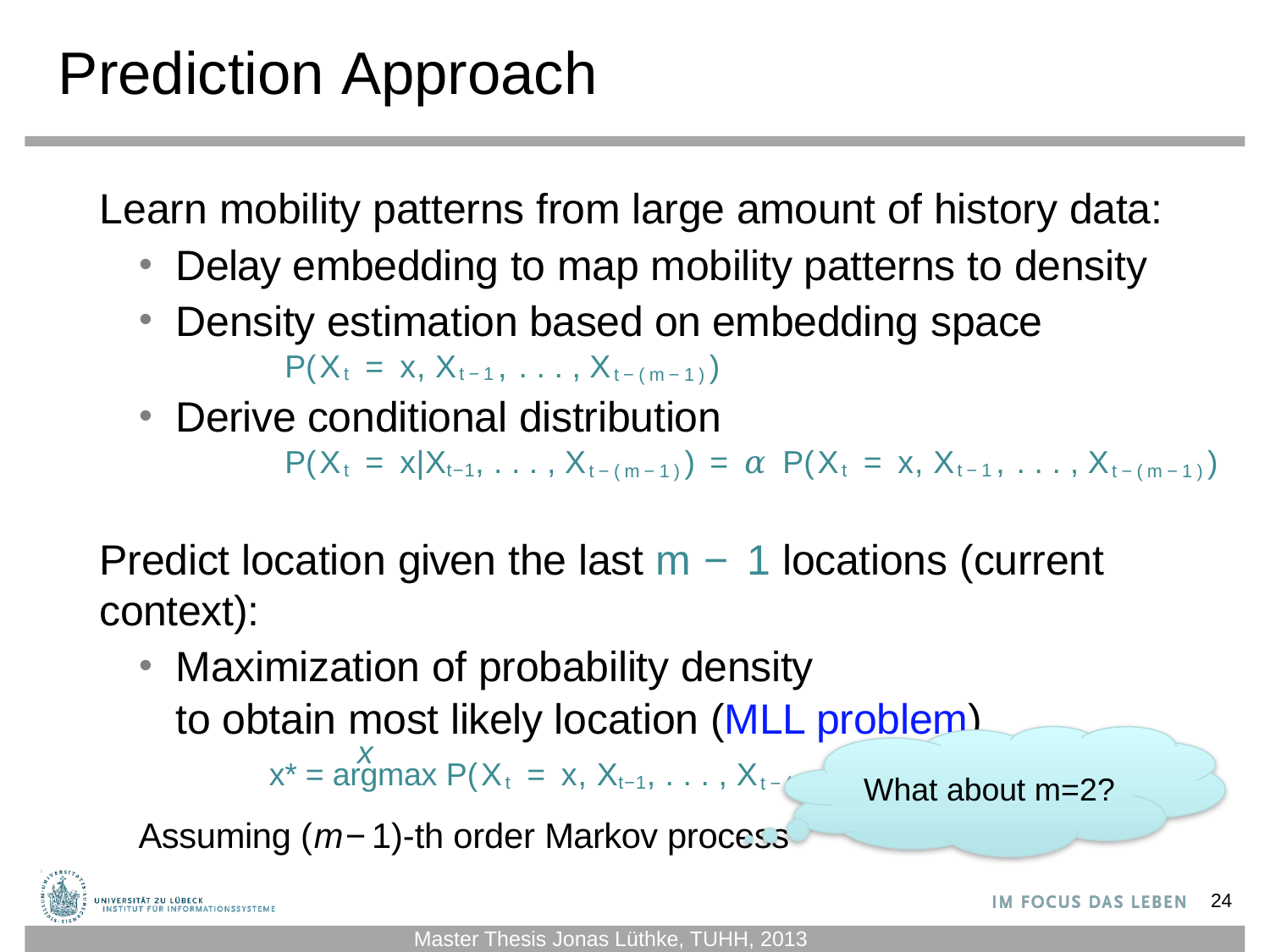

# Prediction Approach
Learn mobility patterns from large amount of history data:
Delay embedding to map mobility patterns to density
Density estimation based on embedding space
              P(Xt = x, Xt−1, . . . , Xt−(m−1))
Derive conditional distribution
              P(Xt = x|Xt−1, . . . , Xt−(m−1)) = 𝛼 P(Xt = x, Xt−1, . . . , Xt−(m−1))

Predict location given the last m − 1 locations (current context):
Maximization of probability density
to obtain most likely location (MLL problem)
        x* = argmax P(Xt = x, Xt−1, . . . , Xt−(m−1))

x
What about m=2?
Assuming (m−1)-th order Markov process
24
Master Thesis Jonas Lüthke, TUHH, 2013